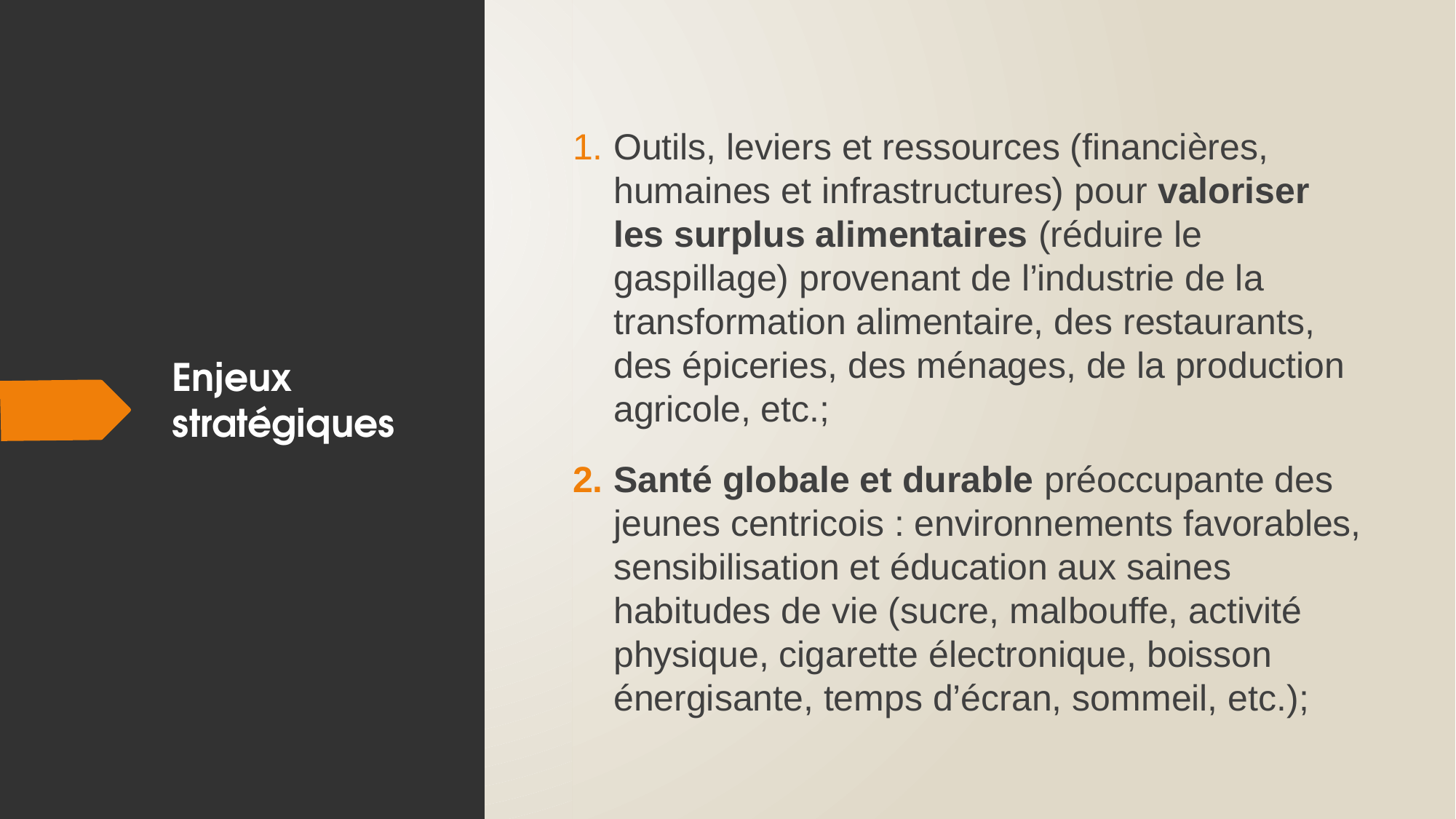

Outils, leviers et ressources (financières, humaines et infrastructures) pour valoriser les surplus alimentaires (réduire le gaspillage) provenant de l’industrie de la transformation alimentaire, des restaurants, des épiceries, des ménages, de la production agricole, etc.;
Santé globale et durable préoccupante des jeunes centricois : environnements favorables, sensibilisation et éducation aux saines habitudes de vie (sucre, malbouffe, activité physique, cigarette électronique, boisson énergisante, temps d’écran, sommeil, etc.);
# Enjeux stratégiques